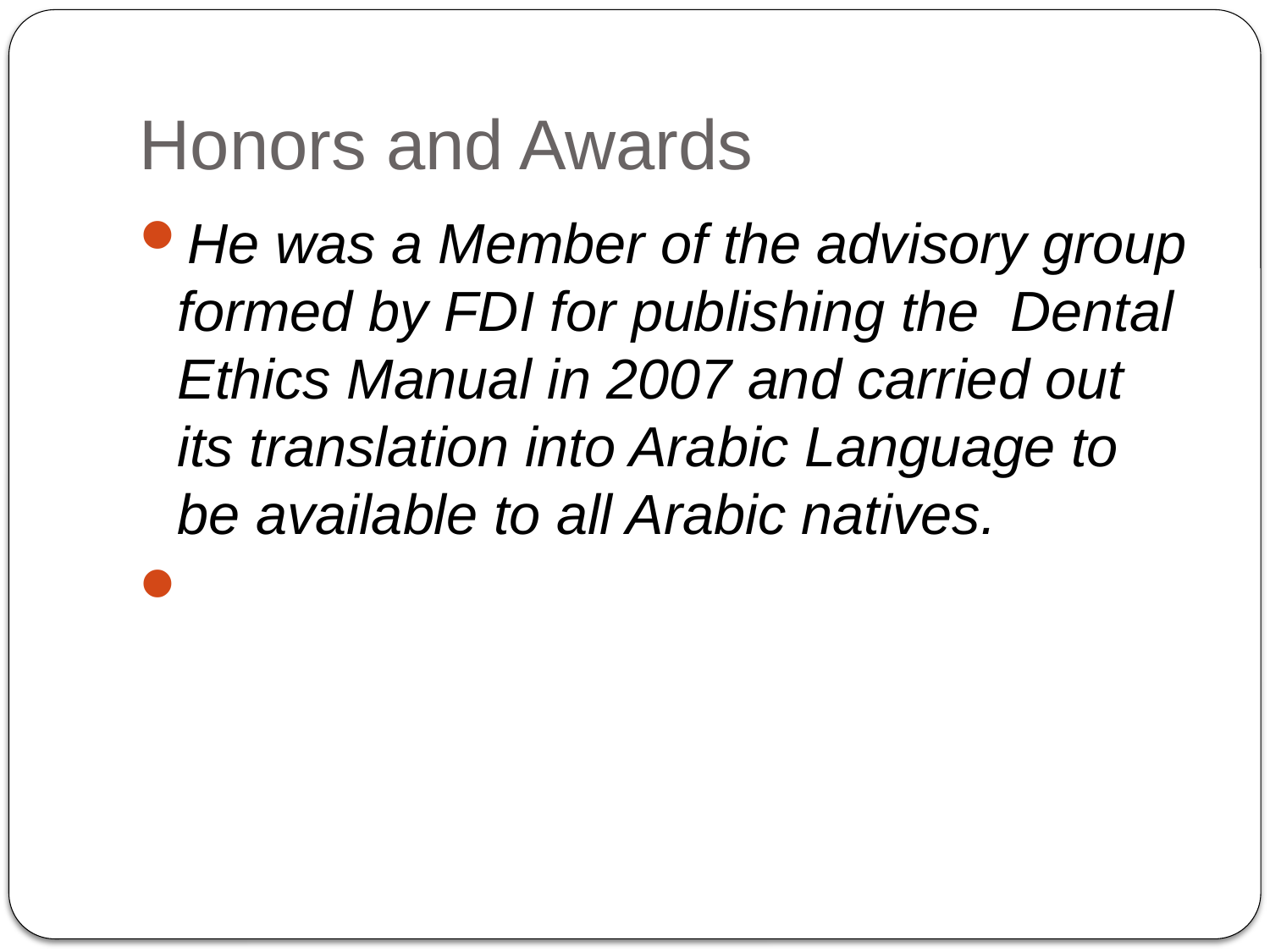

# Honors and Awards
He was a Member of the advisory group formed by FDI for publishing the  Dental Ethics Manual in 2007 and carried out its translation into Arabic Language to be available to all Arabic natives.